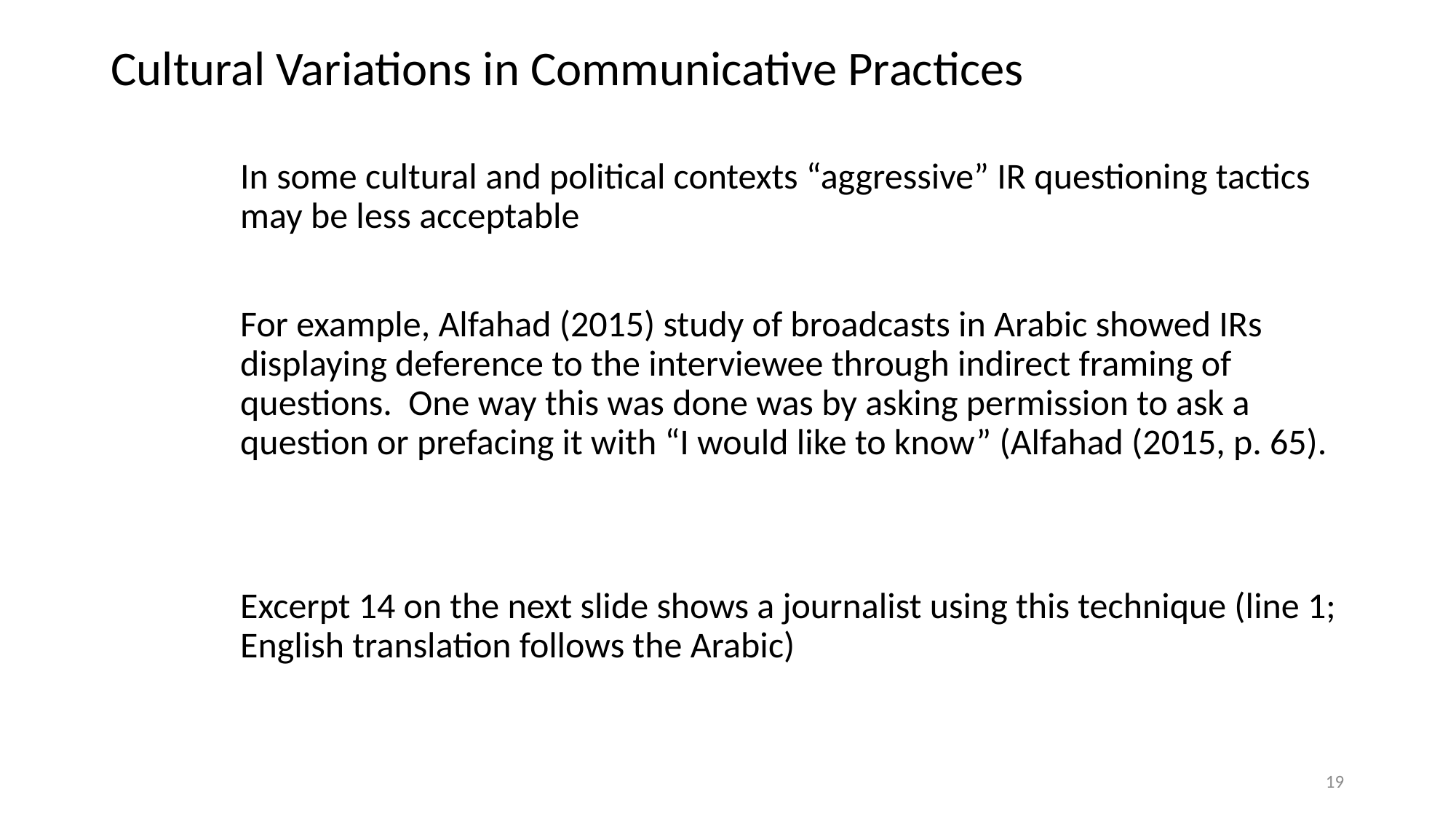

# Cultural Variations in Communicative Practices
In some cultural and political contexts “aggressive” IR questioning tactics may be less acceptable

For example, Alfahad (2015) study of broadcasts in Arabic showed IRs displaying deference to the interviewee through indirect framing of questions.  One way this was done was by asking permission to ask a question or prefacing it with “I would like to know” (Alfahad (2015, p. 65).

Excerpt 14 on the next slide shows a journalist using this technique (line 1; English translation follows the Arabic)
19